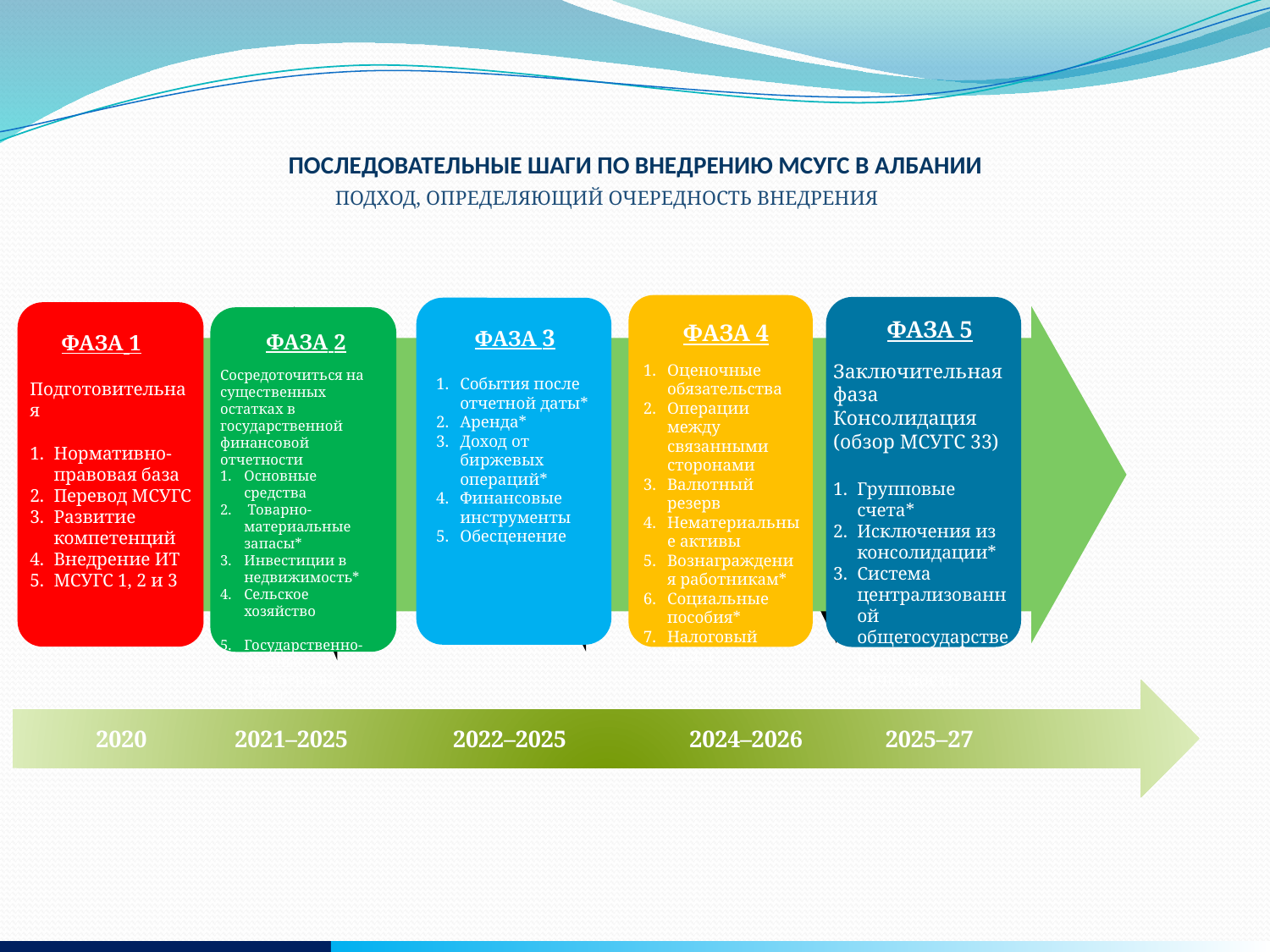

# ПОСЛЕДОВАТЕЛЬНЫЕ ШАГИ ПО ВНЕДРЕНИЮ МСУГС В АЛБАНИИ
ПОДХОД, ОПРЕДЕЛЯЮЩИЙ ОЧЕРЕДНОСТЬ ВНЕДРЕНИЯ

ФАЗА 4

Оценочные обязательства
Операции между связанными сторонами
Валютный резерв
Нематериальные активы
Вознаграждения работникам*
Социальные пособия*
Налоговый доход

ФАЗА 3

События после отчетной даты*
Аренда*
Доход от биржевых операций*
Финансовые инструменты
Обесценение

ФАЗА 5
ФАЗА 2
ФАЗА 1

Заключительная фаза
Консолидация (обзор МСУГС 33)

Групповые счета*
Исключения из консолидации*
Система централизованной общегосударственной отчетности*

Сосредоточиться на существенных остатках в государственной финансовой отчетности
Основные средства
 Товарно-материальные запасы*
Инвестиции в недвижимость*
Сельское хозяйство

Государственно-частные партнерства (ГЧП)*
Затраты по займам
Подготовительная

Нормативно-правовая база
Перевод МСУГС
Развитие компетенций
Внедрение ИТ
МСУГС 1, 2 и 3

ФАЗА 1
            2020	              2021–2025	        2022–2025	     2024–2026              2025–27